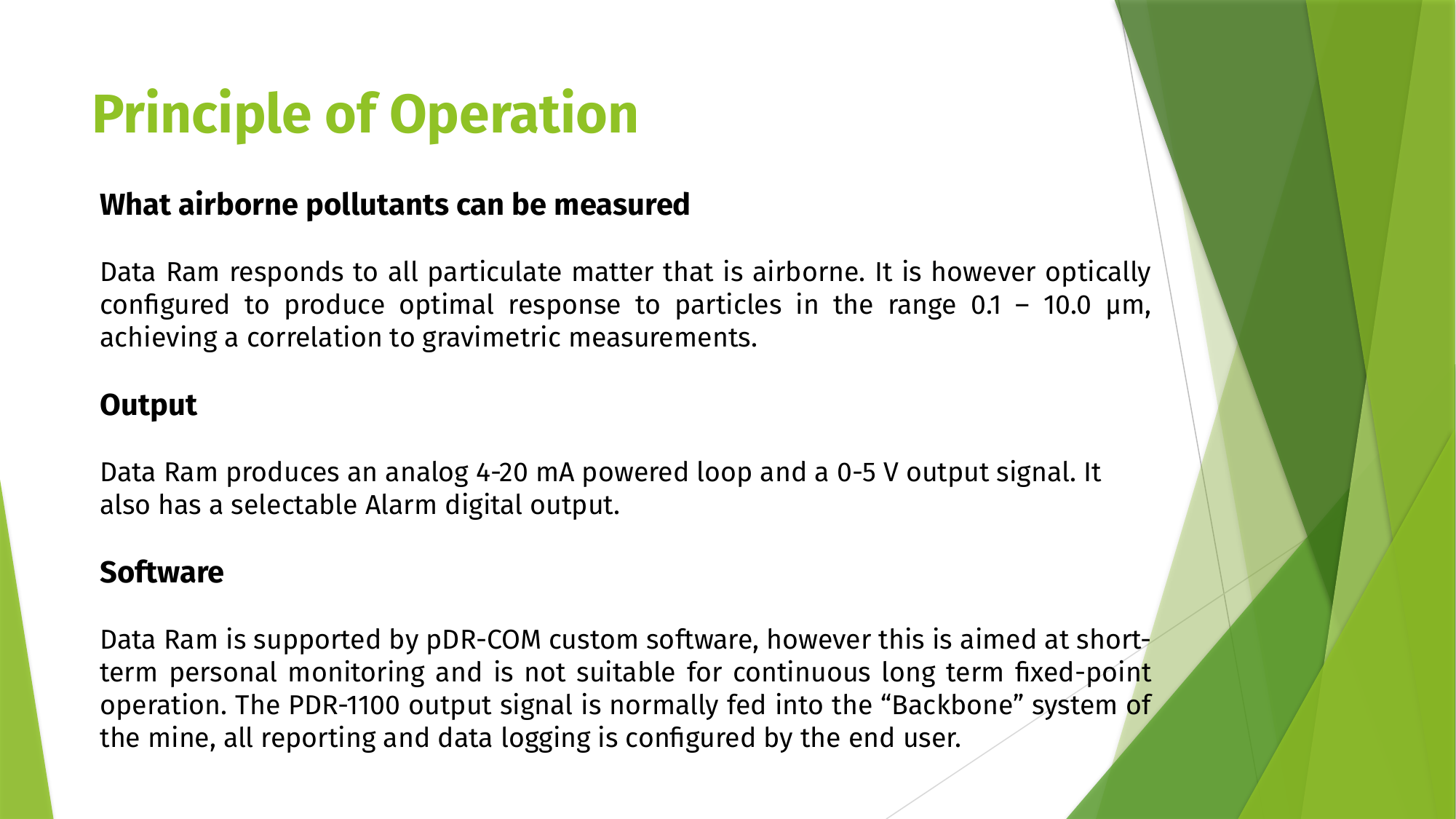

# Principle of Operation
What airborne pollutants can be measured

Data Ram responds to all particulate matter that is airborne. It is however optically configured to produce optimal response to particles in the range 0.1 – 10.0 µm, achieving a correlation to gravimetric measurements.

Output

Data Ram produces an analog 4-20 mA powered loop and a 0-5 V output signal. It also has a selectable Alarm digital output.

Software

Data Ram is supported by pDR-COM custom software, however this is aimed at short-term personal monitoring and is not suitable for continuous long term fixed-point operation. The PDR-1100 output signal is normally fed into the “Backbone” system of the mine, all reporting and data logging is configured by the end user.